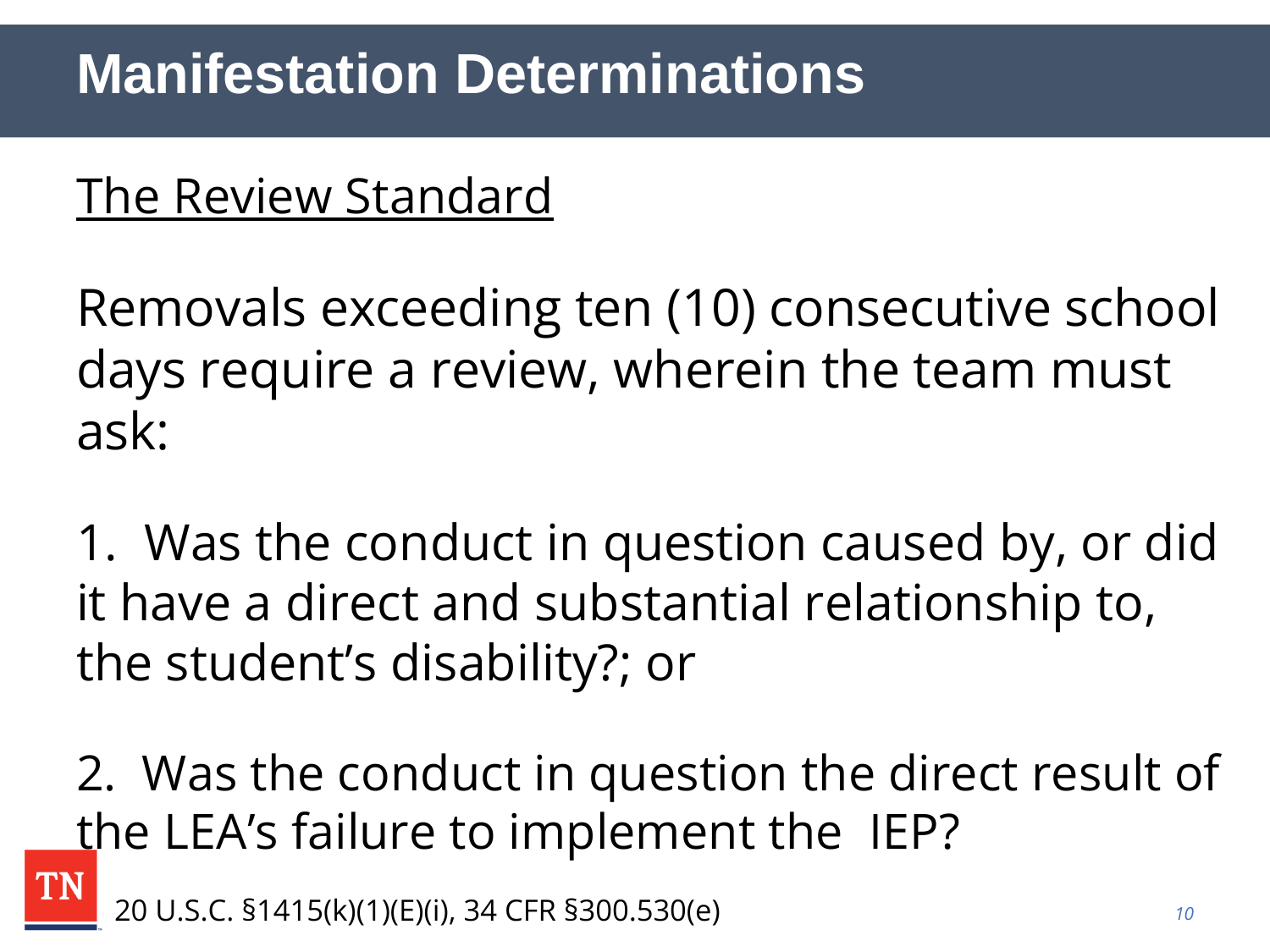

# Manifestation Determinations
The Review Standard

Removals exceeding ten (10) consecutive school days require a review, wherein the team must ask:

1.  Was the conduct in question caused by, or did it have a direct and substantial relationship to, the student’s disability?; or

2.  Was the conduct in question the direct result of the LEA’s failure to implement the  IEP?

     20 U.S.C. §1415(k)(1)(E)(i), 34 CFR §300.530(e)

10